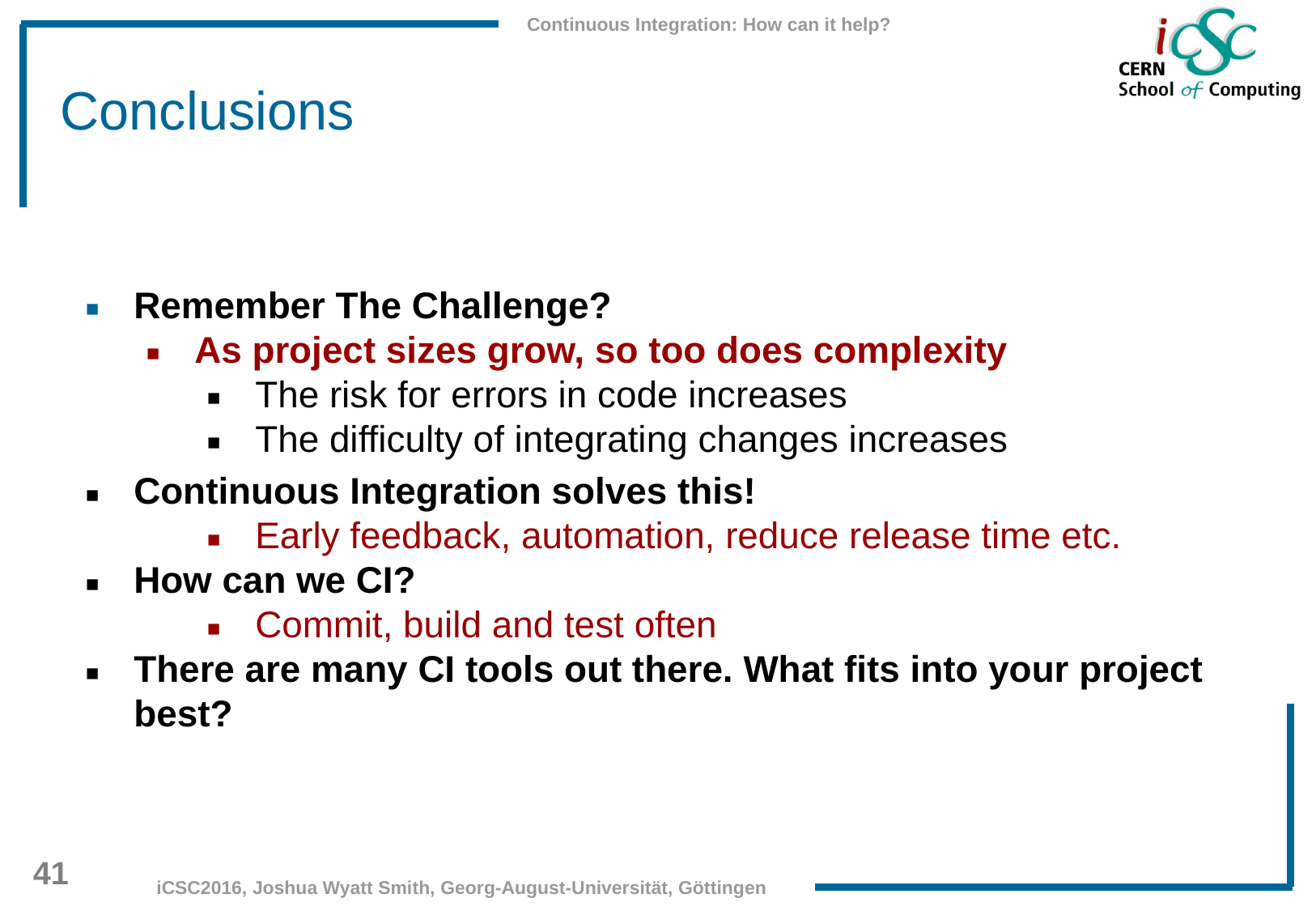

# Conclusions
Remember The Challenge?
As project sizes grow, so too does complexity
The risk for errors in code increases
The difficulty of integrating changes increases
Continuous Integration solves this!
Early feedback, automation, reduce release time etc.
How can we CI?
Commit, build and test often
There are many CI tools out there. What fits into your project best?